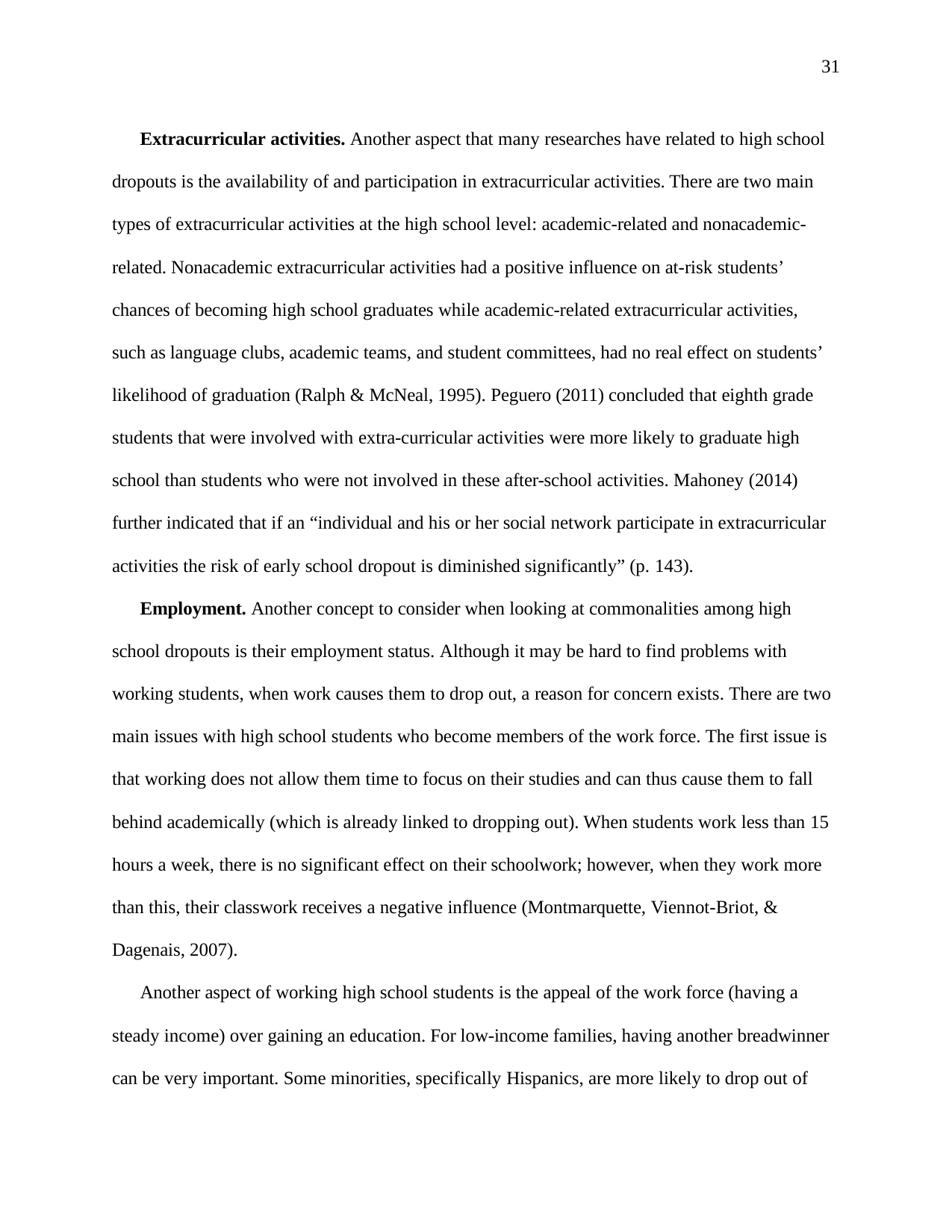

31

Extracurricular activities. Another aspect that many researches have related to high school  dropouts is the availability of and participation in extracurricular activities. There are two main  types of extracurricular activities at the high school level: academic-related and nonacademic-  related. Nonacademic extracurricular activities had a positive influence on at-risk students’  chances of becoming high school graduates while academic-related extracurricular activities,  such as language clubs, academic teams, and student committees, had no real effect on students’  likelihood of graduation (Ralph & McNeal, 1995). Peguero (2011) concluded that eighth grade  students that were involved with extra-curricular activities were more likely to graduate high  school than students who were not involved in these after-school activities. Mahoney (2014)  further indicated that if an “individual and his or her social network participate in extracurricular  activities the risk of early school dropout is diminished significantly” (p. 143).
Employment. Another concept to consider when looking at commonalities among high  school dropouts is their employment status. Although it may be hard to find problems with  working students, when work causes them to drop out, a reason for concern exists. There are two  main issues with high school students who become members of the work force. The first issue is  that working does not allow them time to focus on their studies and can thus cause them to fall  behind academically (which is already linked to dropping out). When students work less than 15  hours a week, there is no significant effect on their schoolwork; however, when they work more  than this, their classwork receives a negative influence (Montmarquette, Viennot-Briot, &  Dagenais, 2007).
Another aspect of working high school students is the appeal of the work force (having a  steady income) over gaining an education. For low-income families, having another breadwinner  can be very important. Some minorities, specifically Hispanics, are more likely to drop out of